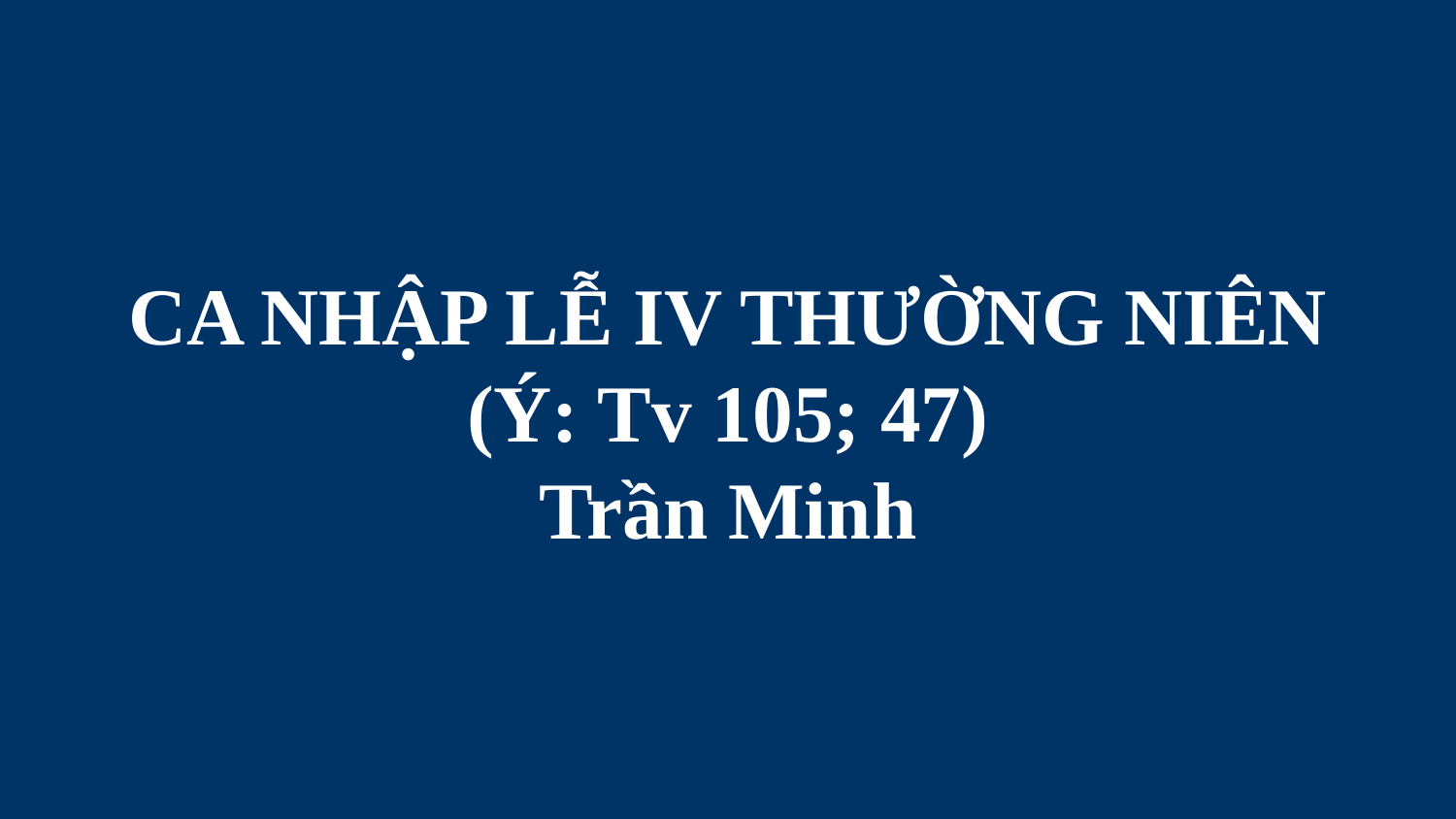

# CA NHẬP LỄ IV THƯỜNG NIÊN (Ý: Tv 105; 47) Trần Minh